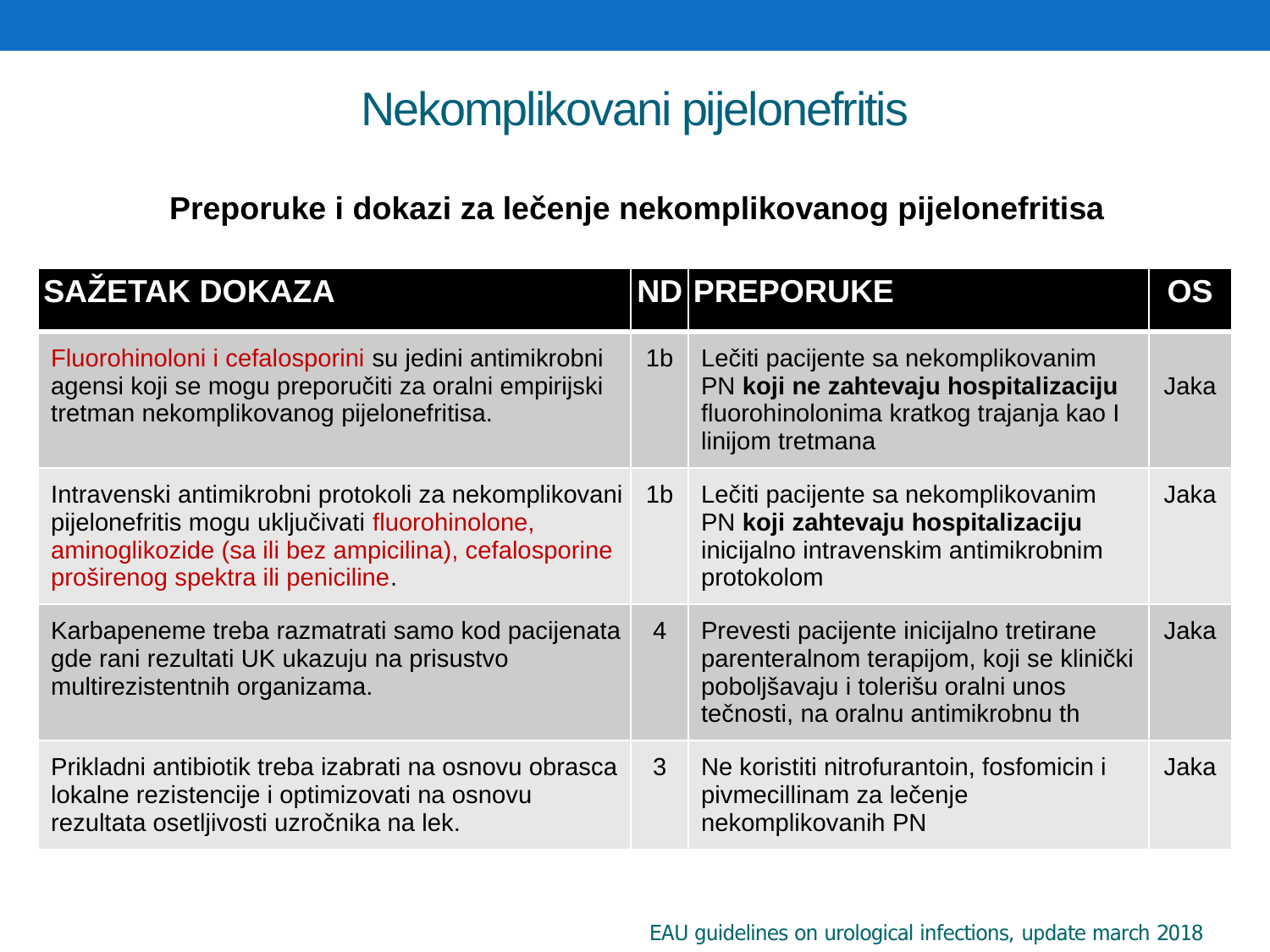

# Nekomplikovani pijelonefritis
Preporuke i dokazi za lečenje nekomplikovanog pijelonefritisa
| SAŽETAK DOKAZA | ND | PREPORUKE | OS |
| --- | --- | --- | --- |
| Fluorohinoloni i cefalosporini su jedini antimikrobni agensi koji se mogu preporučiti za oralni empirijski tretman nekomplikovanog pijelonefritisa. | 1b | Lečiti pacijente sa nekomplikovanim PN koji ne zahtevaju hospitalizaciju fluorohinolonima kratkog trajanja kao I linijom tretmana | Jaka |
| Intravenski antimikrobni protokoli za nekomplikovani pijelonefritis mogu uključivati fluorohinolone, aminoglikozide (sa ili bez ampicilina), cefalosporine proširenog spektra ili peniciline. | 1b | Lečiti pacijente sa nekomplikovanim PN koji zahtevaju hospitalizaciju inicijalno intravenskim antimikrobnim protokolom | Jaka |
| Karbapeneme treba razmatrati samo kod pacijenata gde rani rezultati UK ukazuju na prisustvo multirezistentnih organizama. | 4 | Prevesti pacijente inicijalno tretirane parenteralnom terapijom, koji se klinički poboljšavaju i tolerišu oralni unos tečnosti, na oralnu antimikrobnu th | Jaka |
| Prikladni antibiotik treba izabrati na osnovu obrasca lokalne rezistencije i optimizovati na osnovu rezultata osetljivosti uzročnika na lek. | 3 | Ne koristiti nitrofurantoin, fosfomicin i pivmecillinam za lečenje nekomplikovanih PN | Jaka |
EAU guidelines on urological infections, update march 2018